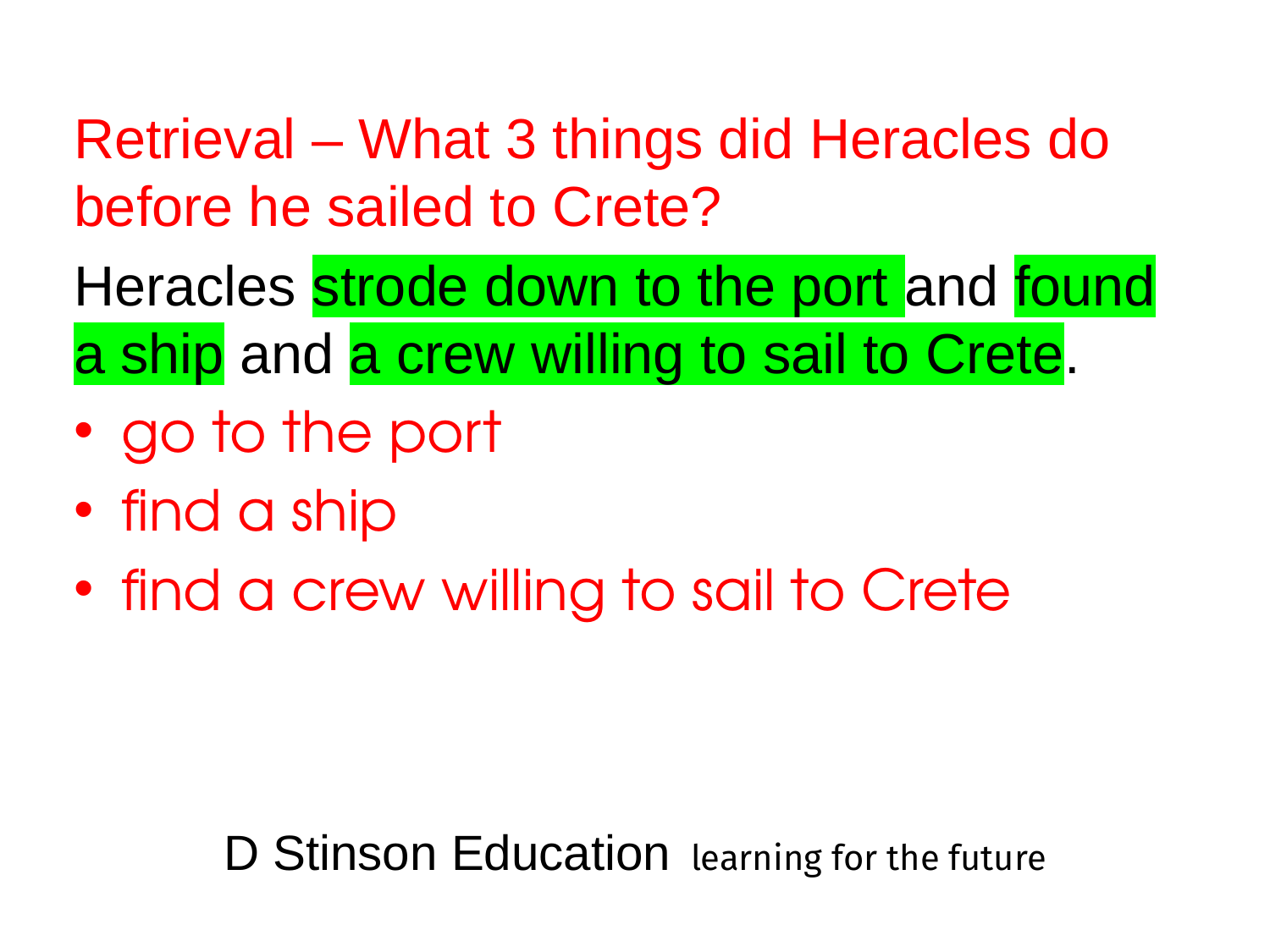

Retrieval – What 3 things did Heracles do before he sailed to Crete?
Heracles strode down to the port and found a ship and a crew willing to sail to Crete.
go to the port
find a ship
find a crew willing to sail to Crete